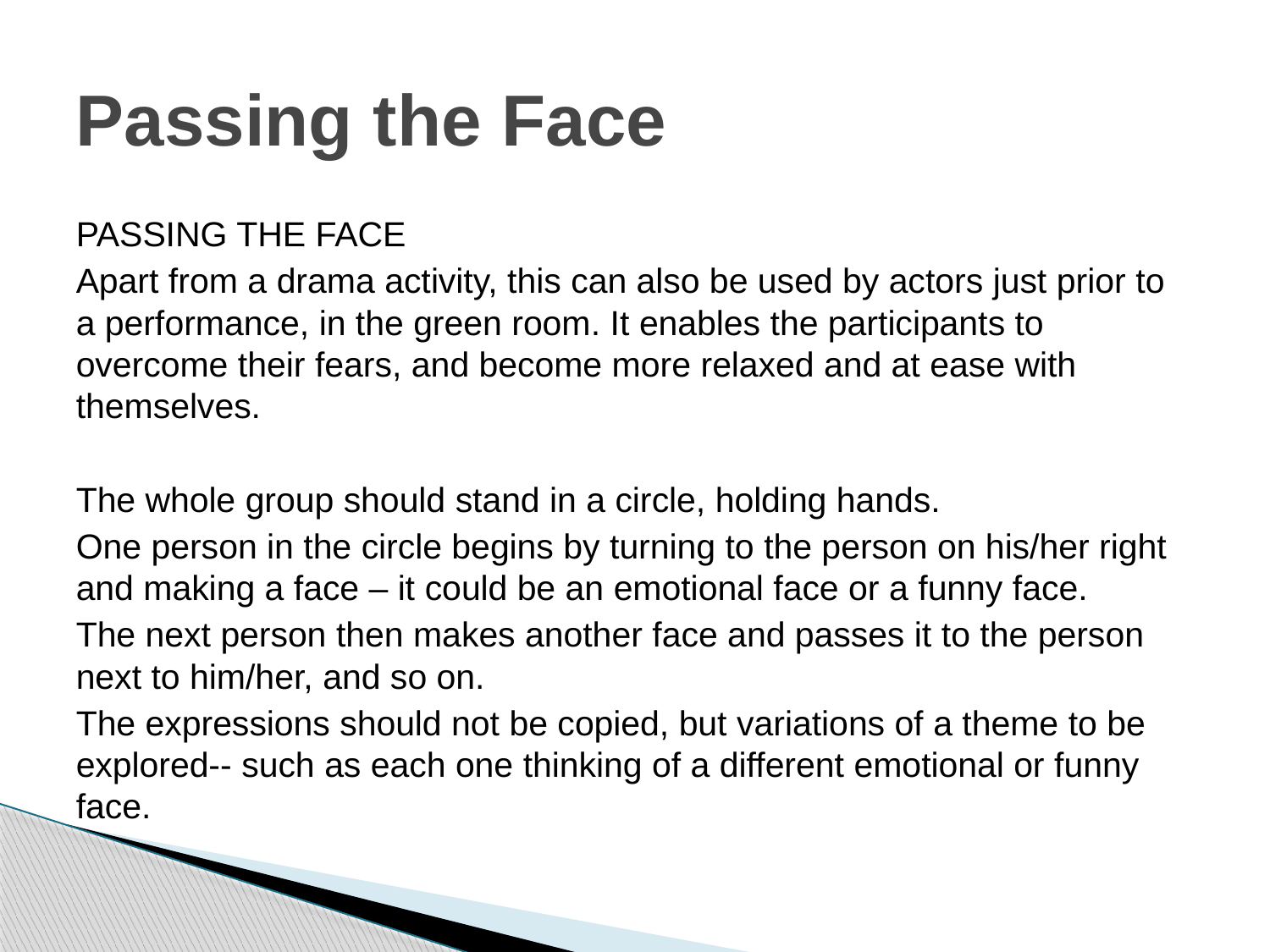

# Passing the Face
PASSING THE FACE
Apart from a drama activity, this can also be used by actors just prior to a performance, in the green room. It enables the participants to overcome their fears, and become more relaxed and at ease with themselves.

The whole group should stand in a circle, holding hands.
One person in the circle begins by turning to the person on his/her right and making a face – it could be an emotional face or a funny face.
The next person then makes another face and passes it to the person next to him/her, and so on.
The expressions should not be copied, but variations of a theme to be explored-- such as each one thinking of a different emotional or funny face.